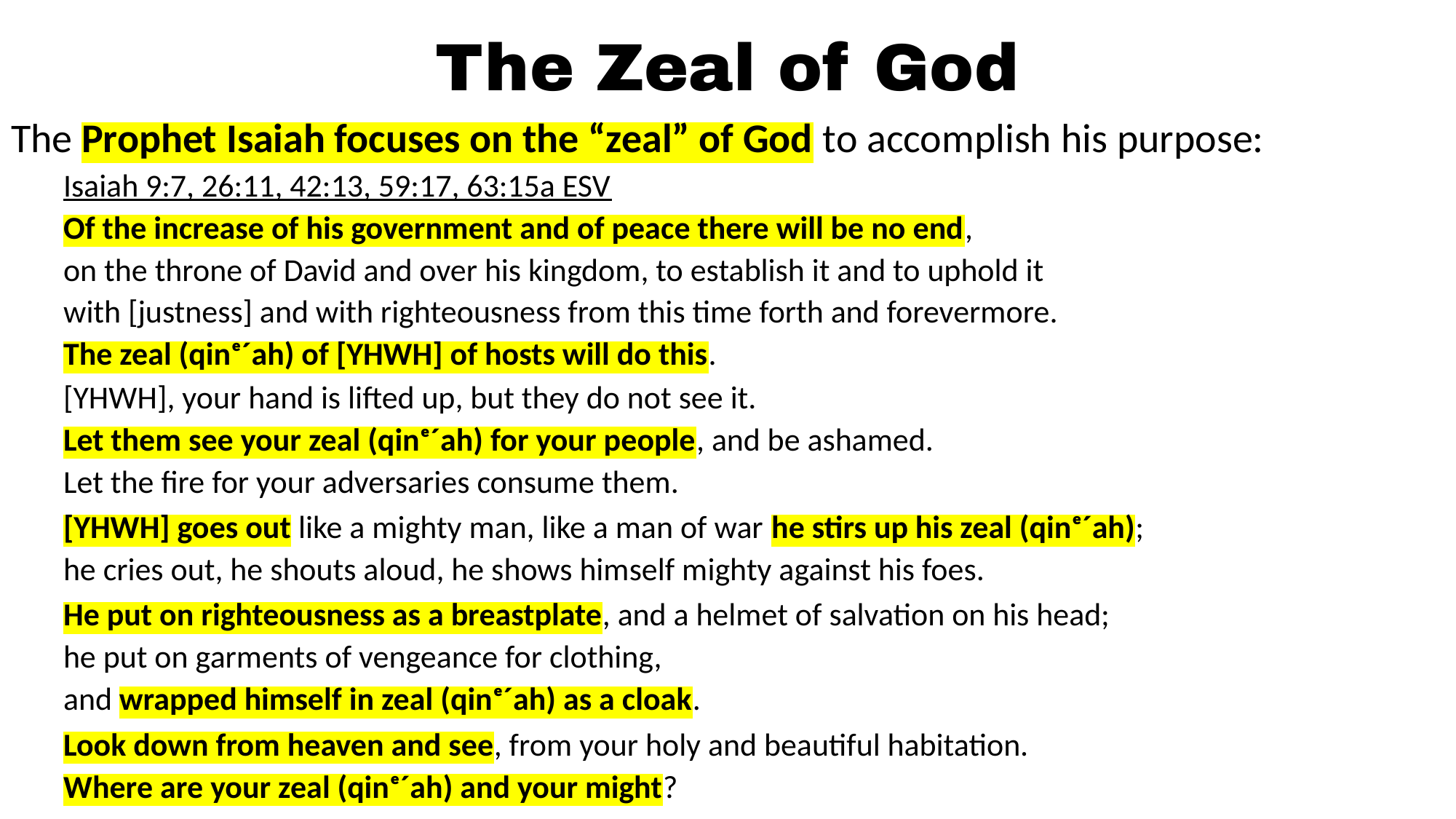

# The Zeal of God
The Prophet Isaiah focuses on the “zeal” of God to accomplish his purpose:
Isaiah 9:7, 26:11, 42:13, 59:17, 63:15a ESV
Of the increase of his government and of peace there will be no end,
on the throne of David and over his kingdom, to establish it and to uphold it
with [justness] and with righteousness from this time forth and forevermore.
The zeal (qinᵉ´ah) of [YHWH] of hosts will do this.
[YHWH], your hand is lifted up, but they do not see it.
Let them see your zeal (qinᵉ´ah) for your people, and be ashamed.
Let the fire for your adversaries consume them.
[YHWH] goes out like a mighty man, like a man of war he stirs up his zeal (qinᵉ´ah);
he cries out, he shouts aloud, he shows himself mighty against his foes.
He put on righteousness as a breastplate, and a helmet of salvation on his head;
he put on garments of vengeance for clothing,
and wrapped himself in zeal (qinᵉ´ah) as a cloak.
Look down from heaven and see, from your holy and beautiful habitation.
Where are your zeal (qinᵉ´ah) and your might?